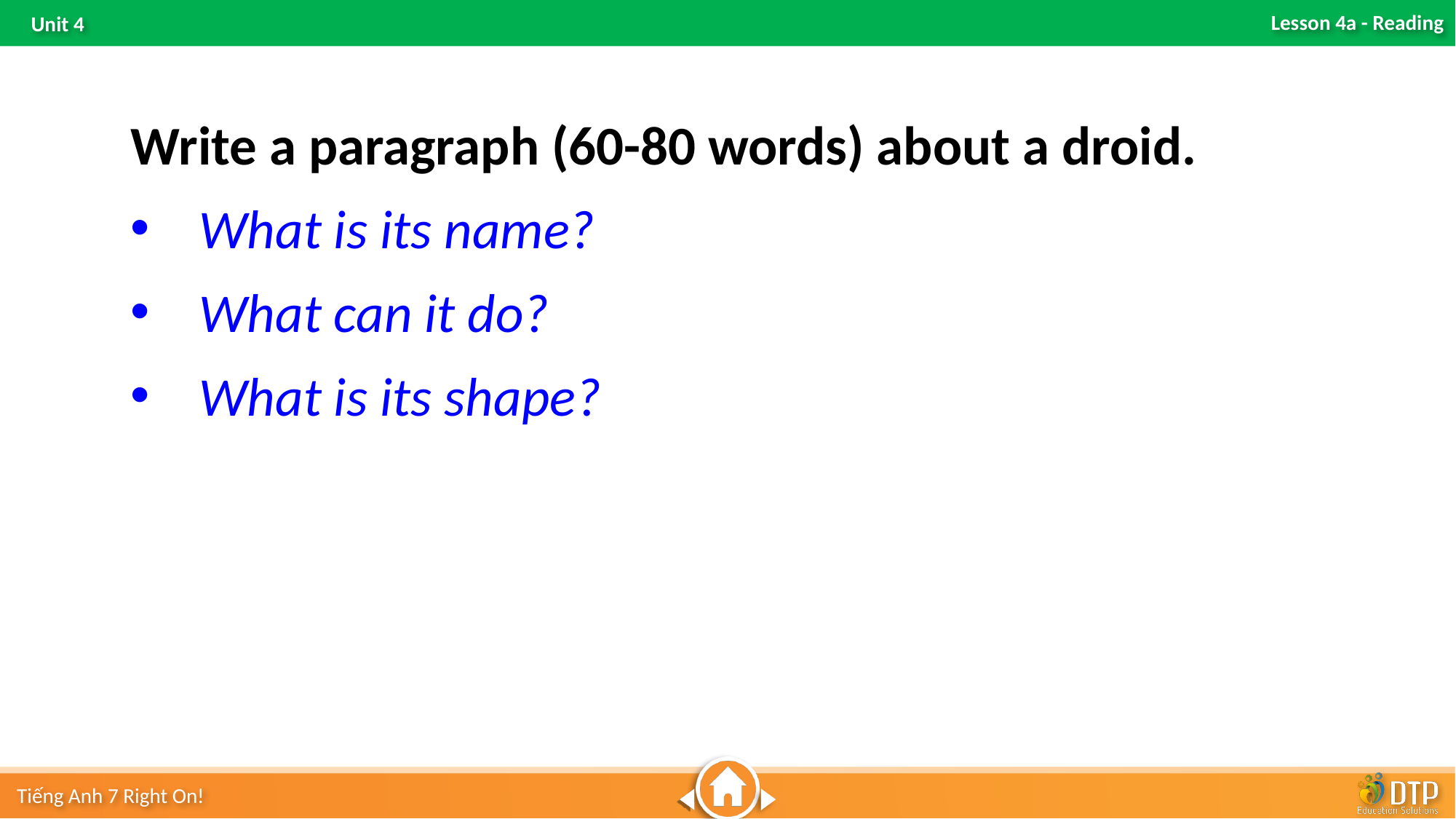

Write a paragraph (60-80 words) about a droid.
What is its name?
What can it do?
What is its shape?